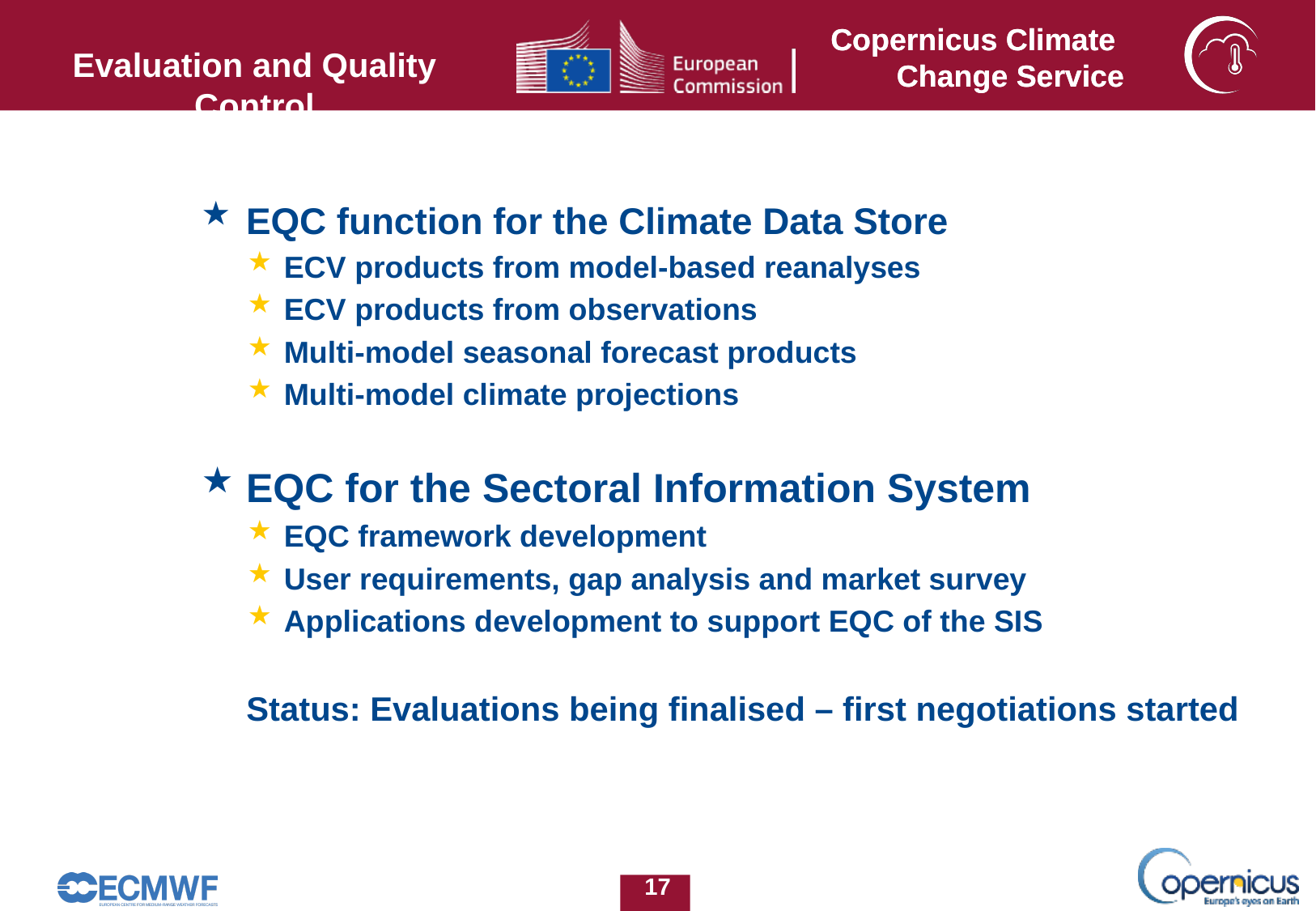

Evaluation and Quality Control

EQC function for the Climate Data Store
ECV products from model-based reanalyses
ECV products from observations
Multi-model seasonal forecast products
Multi-model climate projections

EQC for the Sectoral Information System
EQC framework development
User requirements, gap analysis and market survey
Applications development to support EQC of the SIS

Status: Evaluations being finalised – first negotiations started

17